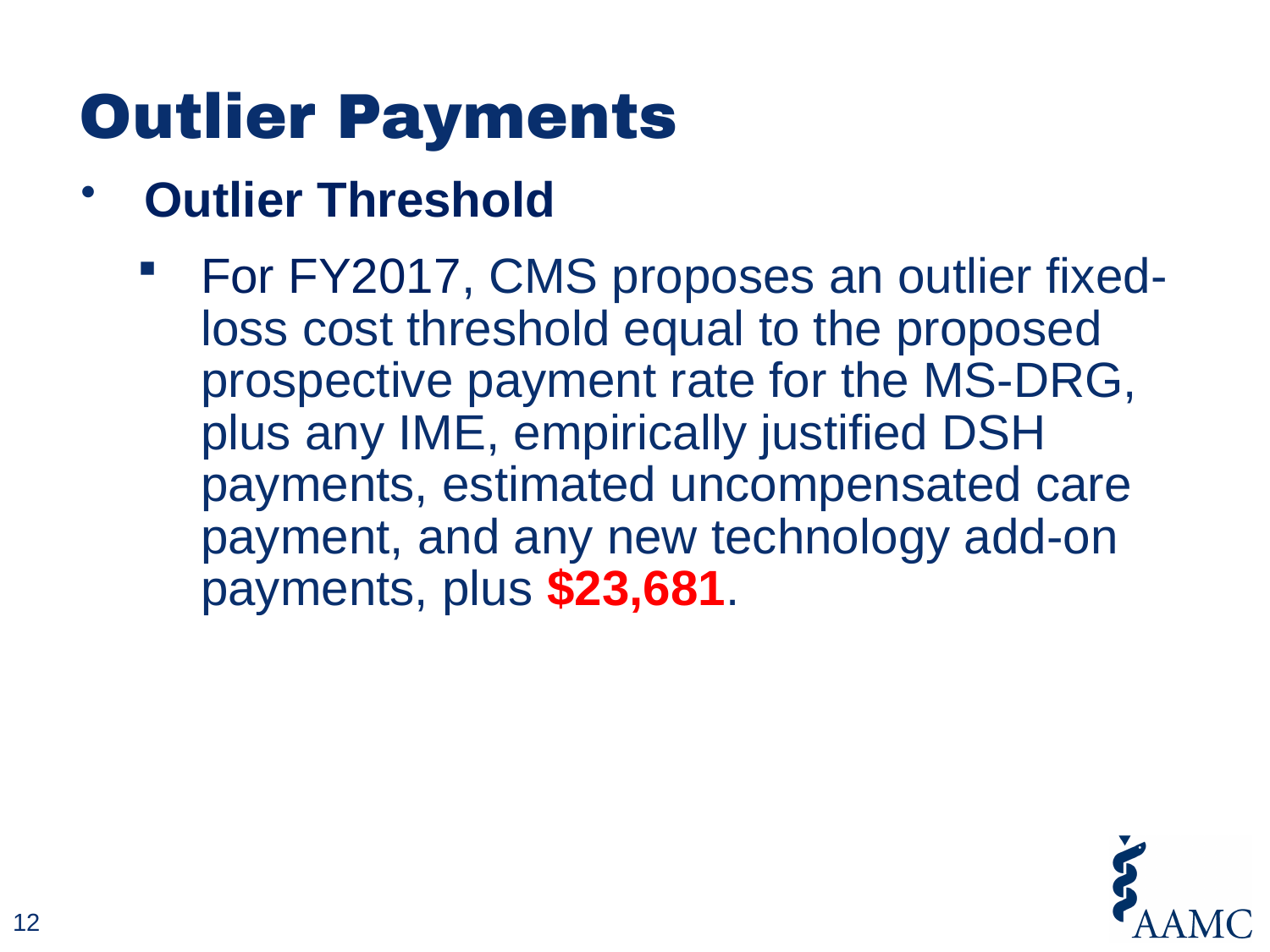

# Outlier Payments
Outlier Threshold
For FY2017, CMS proposes an outlier fixed-loss cost threshold equal to the proposed prospective payment rate for the MS-DRG, plus any IME, empirically justified DSH payments, estimated uncompensated care payment, and any new technology add-on payments, plus $23,681.

12